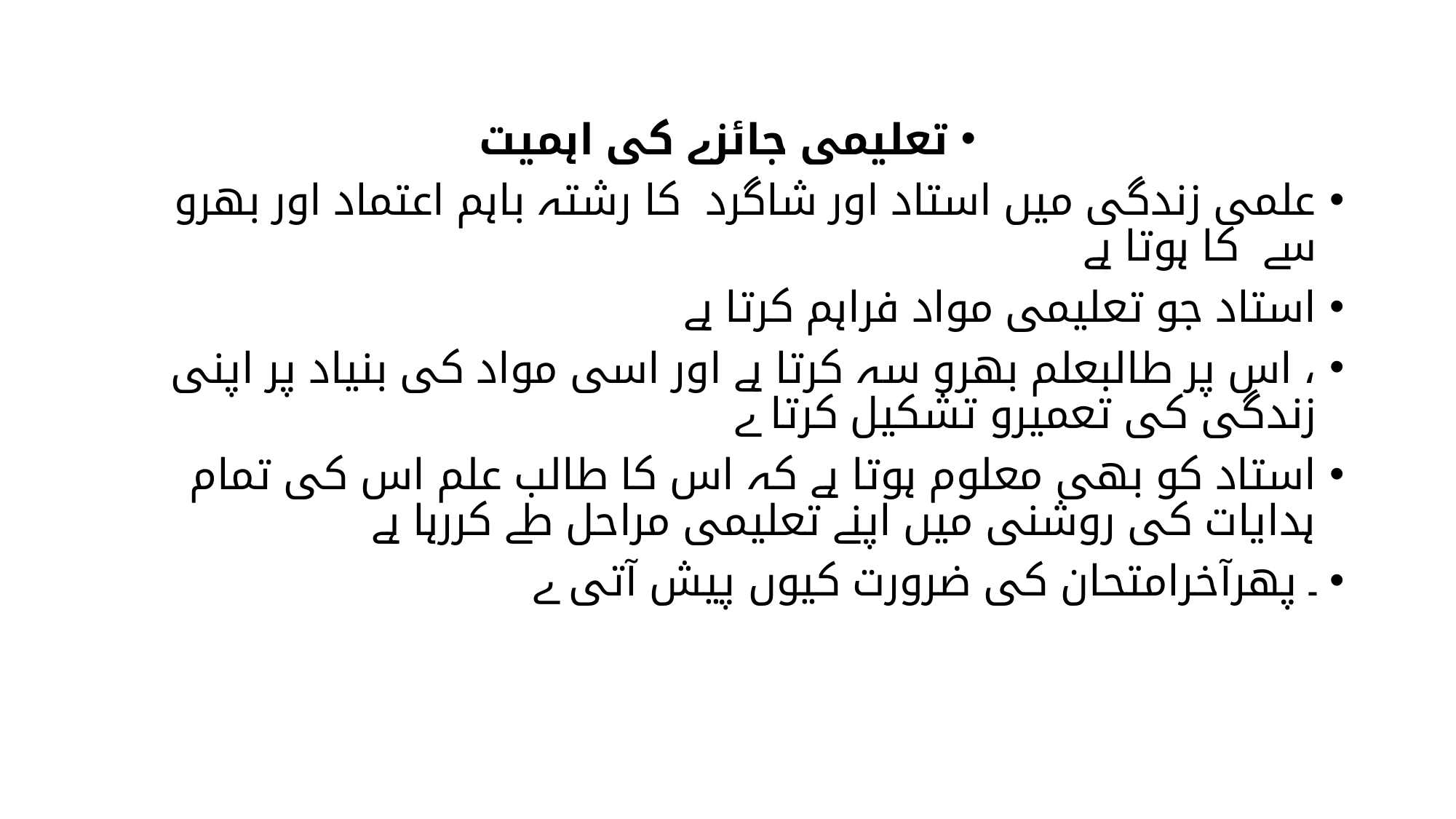

تعلیمی جائزے کی اہمیت
علمی زندگی میں استاد اور شاگرد  کا رشتہ باہم اعتماد اور بھرو سے  کا ہوتا ہے
استاد جو تعلیمی مواد فراہم کرتا ہے
، اس پر طالبعلم بھرو سہ کرتا ہے اور اسی مواد کی بنیاد پر اپنی زندگی کی تعمیرو تشکیل کرتا ے
استاد کو بھی معلوم ہوتا ہے کہ اس کا طالب علم اس کی تمام ہدایات کی روشنی میں اپنے تعلیمی مراحل طے کررہا ہے
۔ پھرآخرامتحان کی ضرورت کیوں پیش آتی ے